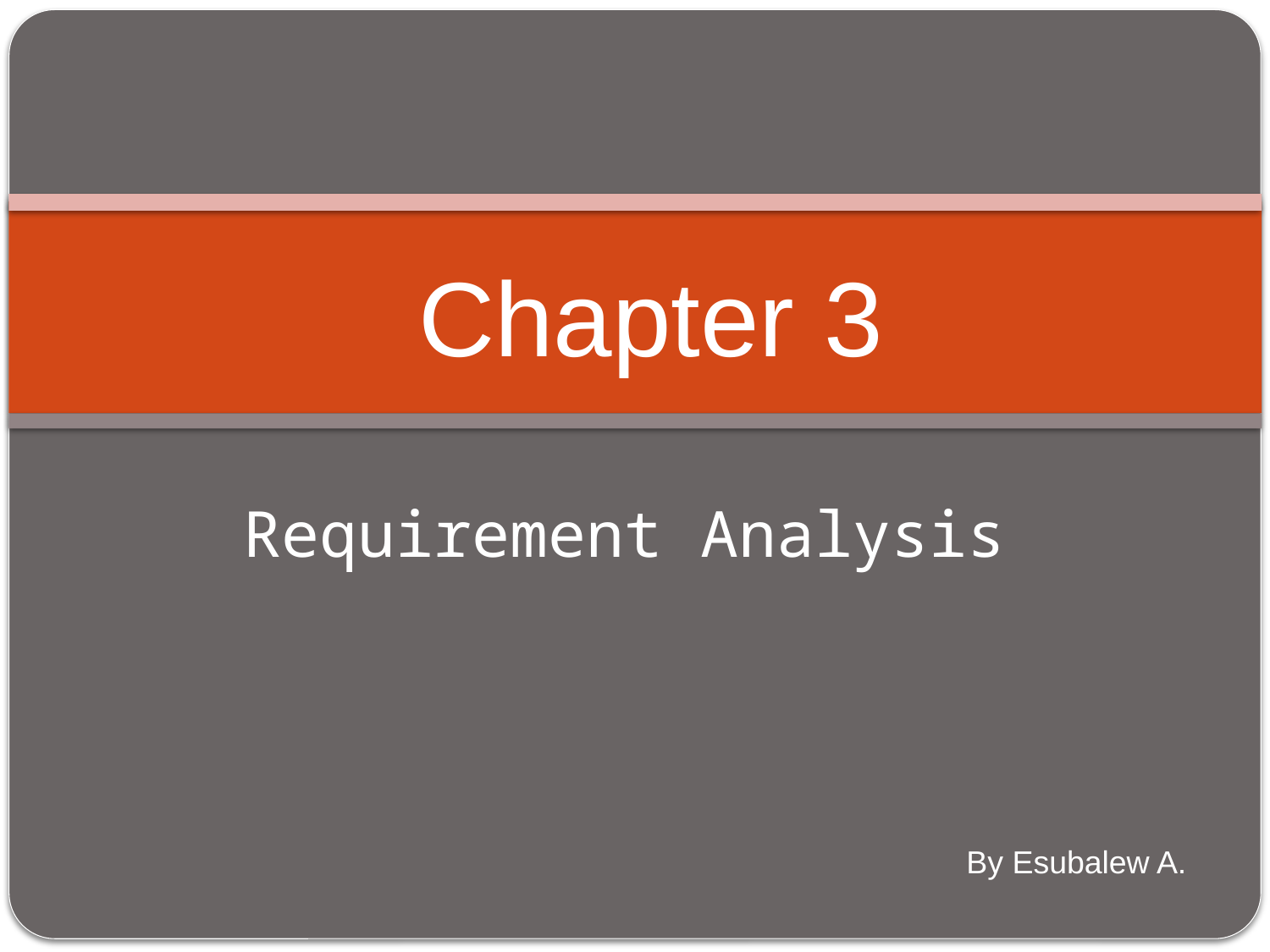

Chapter 3
# Requirement Analysis
By Esubalew A.